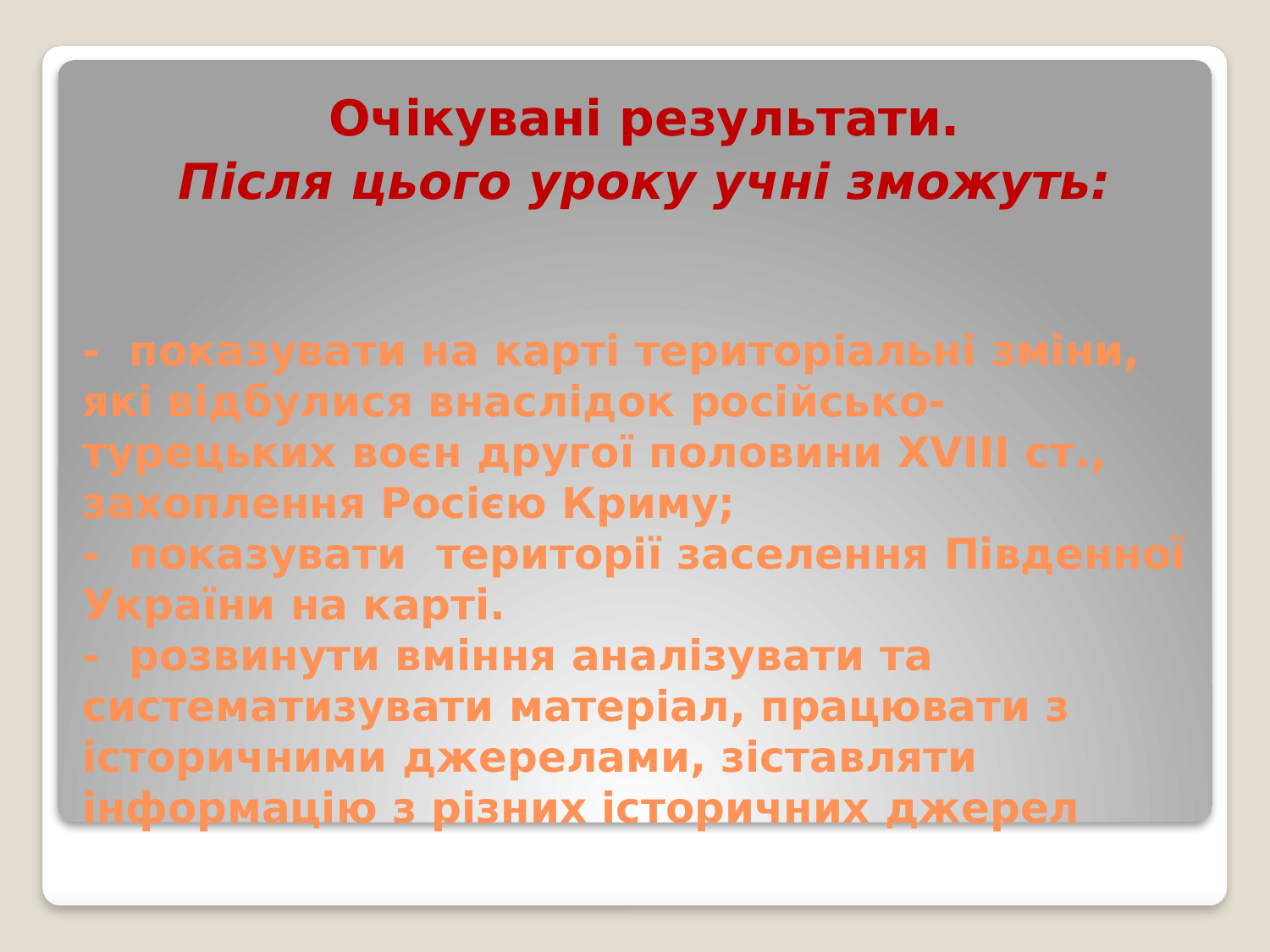

Очікувані результати.
Після цього уроку учні зможуть:

# -  показувати на карті територіальні зміни, які відбулися внаслідок російсько-турецьких воєн другої половини XVIII cт., захоплення Росією Криму; -  показувати  території заселення Південної України на карті. -  розвинути вміння аналізувати та систематизувати матеріал, працювати з історичними джерелами, зіставляти інформацію з різних історичних джерел